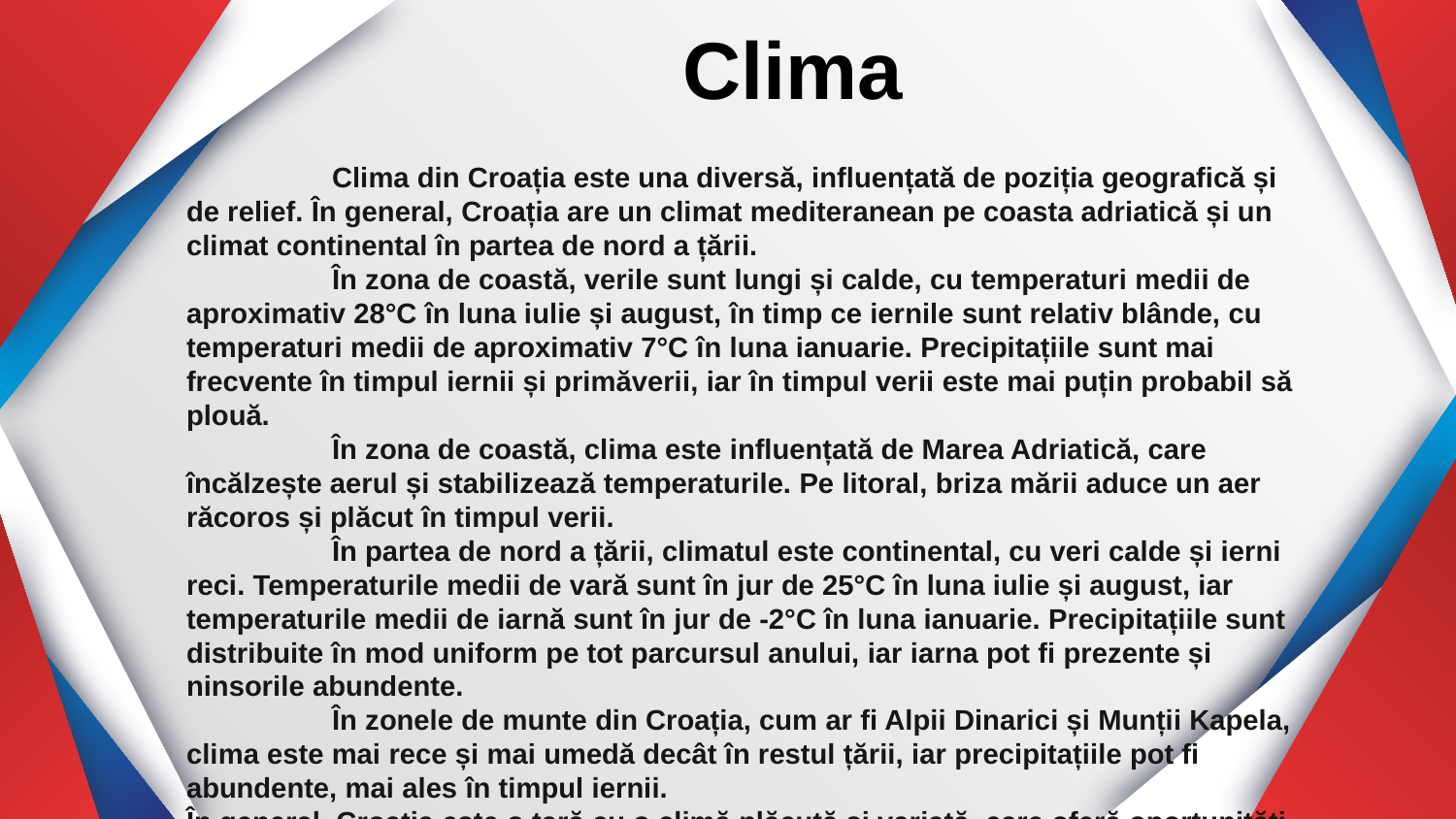

Clima
	Clima din Croația este una diversă, influențată de poziția geografică și de relief. În general, Croația are un climat mediteranean pe coasta adriatică și un climat continental în partea de nord a țării.
	În zona de coastă, verile sunt lungi și calde, cu temperaturi medii de aproximativ 28°C în luna iulie și august, în timp ce iernile sunt relativ blânde, cu temperaturi medii de aproximativ 7°C în luna ianuarie. Precipitațiile sunt mai frecvente în timpul iernii și primăverii, iar în timpul verii este mai puțin probabil să plouă.
	În zona de coastă, clima este influențată de Marea Adriatică, care încălzește aerul și stabilizează temperaturile. Pe litoral, briza mării aduce un aer răcoros și plăcut în timpul verii.
	În partea de nord a țării, climatul este continental, cu veri calde și ierni reci. Temperaturile medii de vară sunt în jur de 25°C în luna iulie și august, iar temperaturile medii de iarnă sunt în jur de -2°C în luna ianuarie. Precipitațiile sunt distribuite în mod uniform pe tot parcursul anului, iar iarna pot fi prezente și ninsorile abundente.
	În zonele de munte din Croația, cum ar fi Alpii Dinarici și Munții Kapela, clima este mai rece și mai umedă decât în restul țării, iar precipitațiile pot fi abundente, mai ales în timpul iernii.
În general, Croația este o țară cu o climă plăcută și variată, care oferă oportunități pentru activități în aer liber și turism pe tot parcursul anului.